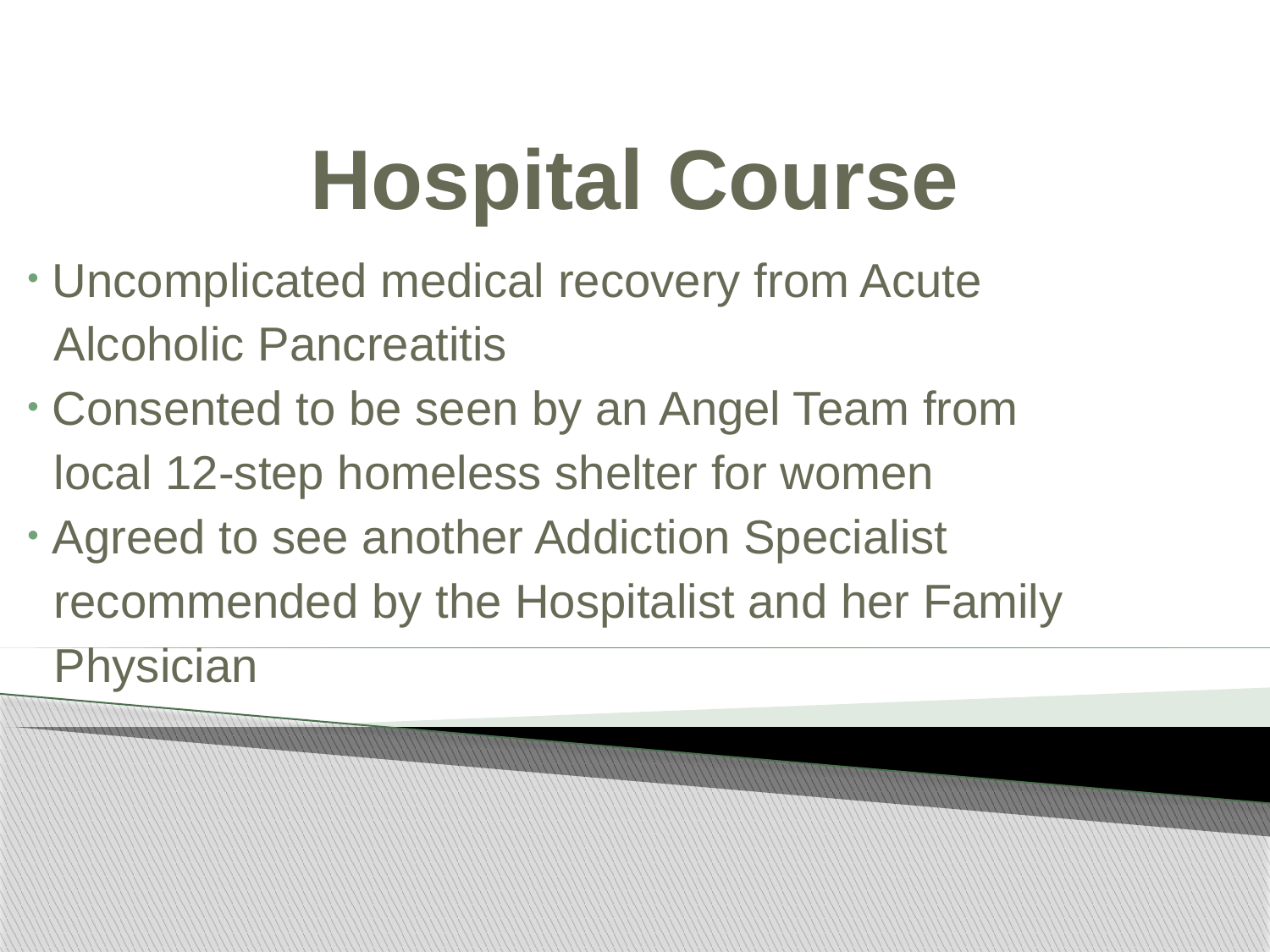

# Hospital Course
 Uncomplicated medical recovery from Acute
  Alcoholic Pancreatitis
 Consented to be seen by an Angel Team from
  local 12-step homeless shelter for women
 Agreed to see another Addiction Specialist
  recommended by the Hospitalist and her Family
  Physician